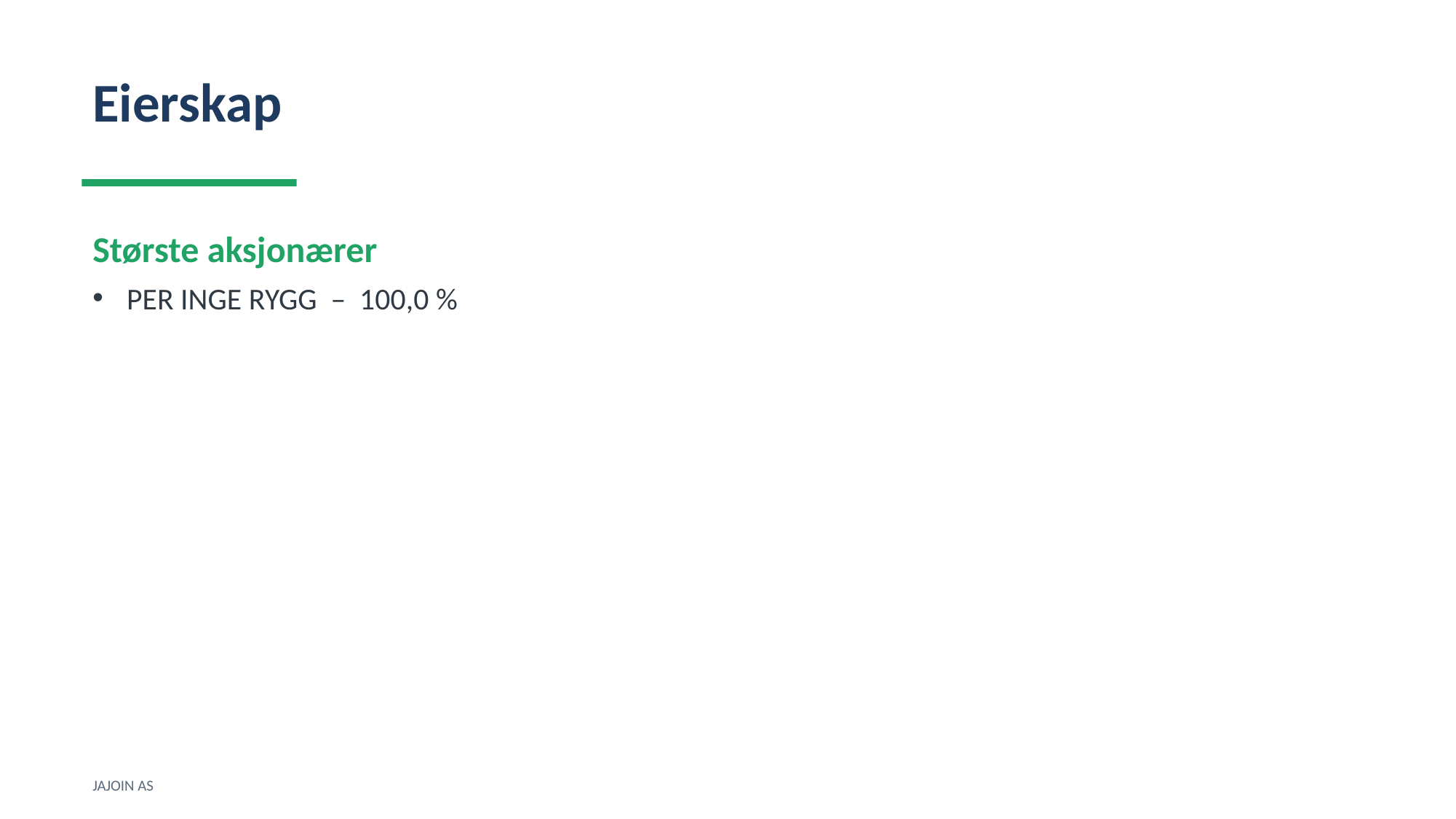

Eierskap

Største aksjonærer
PER INGE RYGG  –  100,0 %
JAJOIN AS